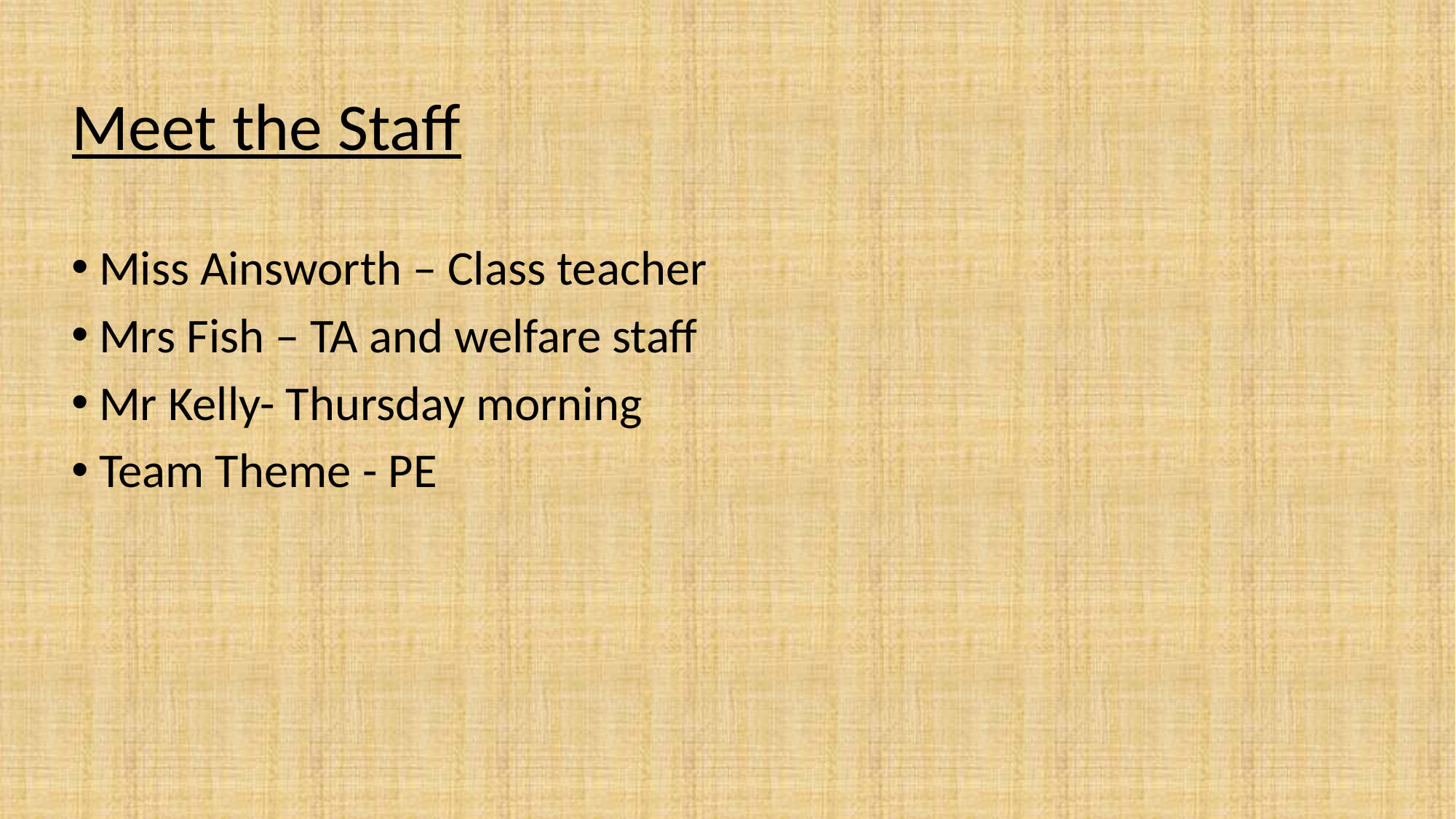

# Meet the Staff
Miss Ainsworth – Class teacher
Mrs Fish – TA and welfare staff
Mr Kelly- Thursday morning
Team Theme - PE